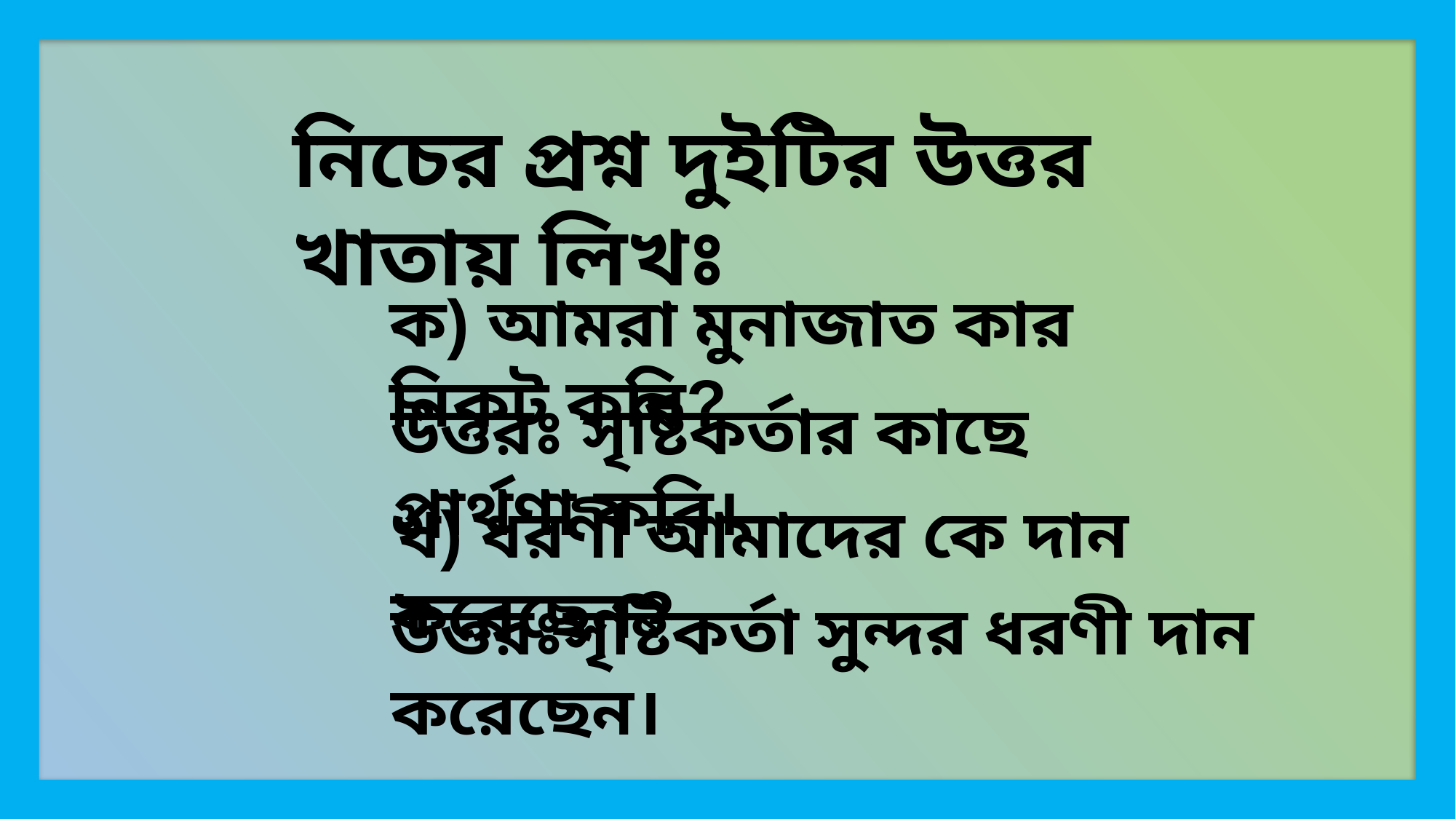

নিচের প্রশ্ন দুইটির উত্তর খাতায় লিখঃ
ক) আমরা মুনাজাত কার নিকট করি?
উত্তরঃ সৃষ্টিকর্তার কাছে প্রার্থণা করি।
খ) ধরণী আমাদের কে দান করেছেন?
উত্তরঃসৃষ্টিকর্তা সুন্দর ধরণী দান করেছেন।